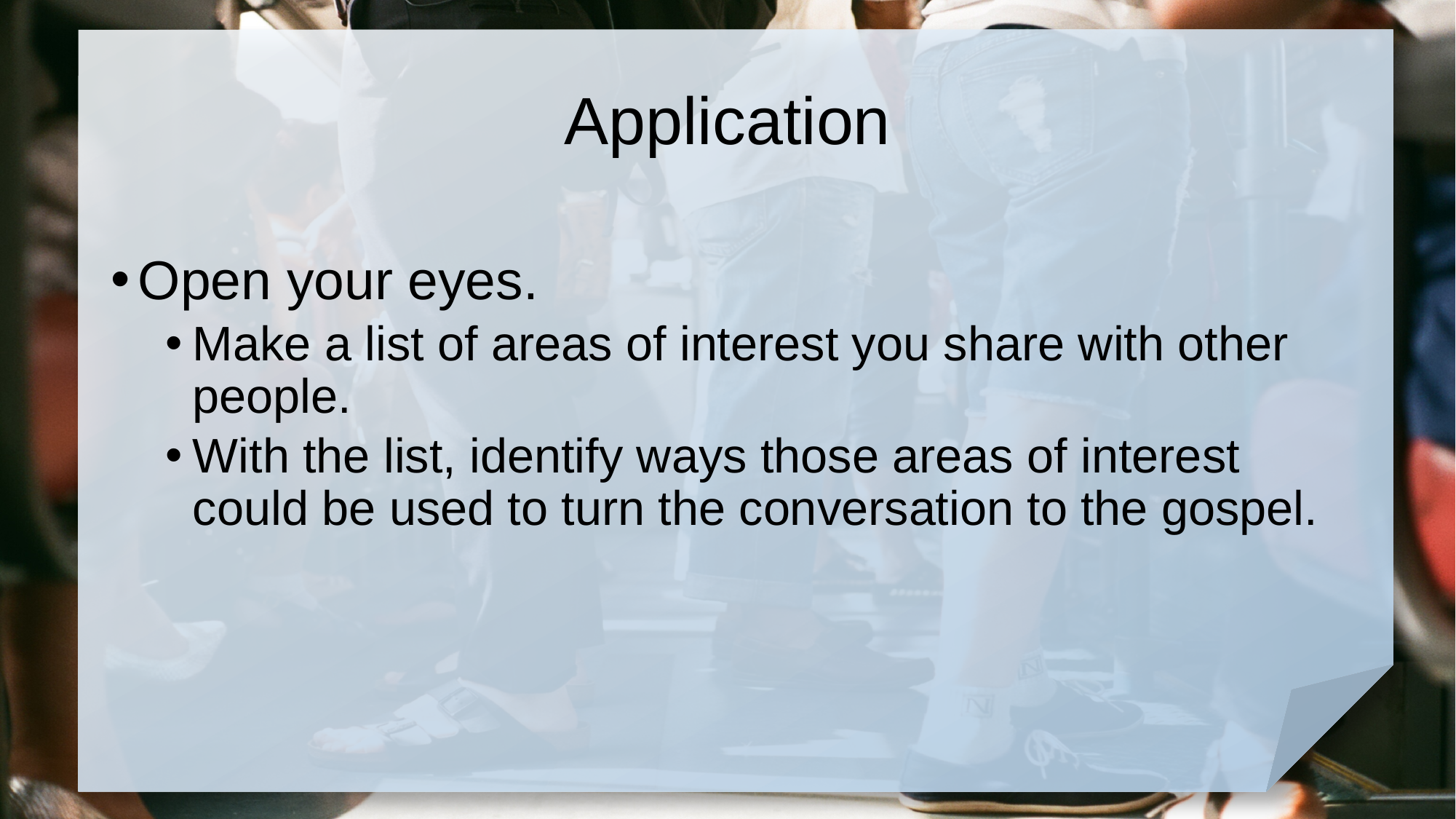

# Application
Open your eyes.
Make a list of areas of interest you share with other people.
With the list, identify ways those areas of interest could be used to turn the conversation to the gospel.